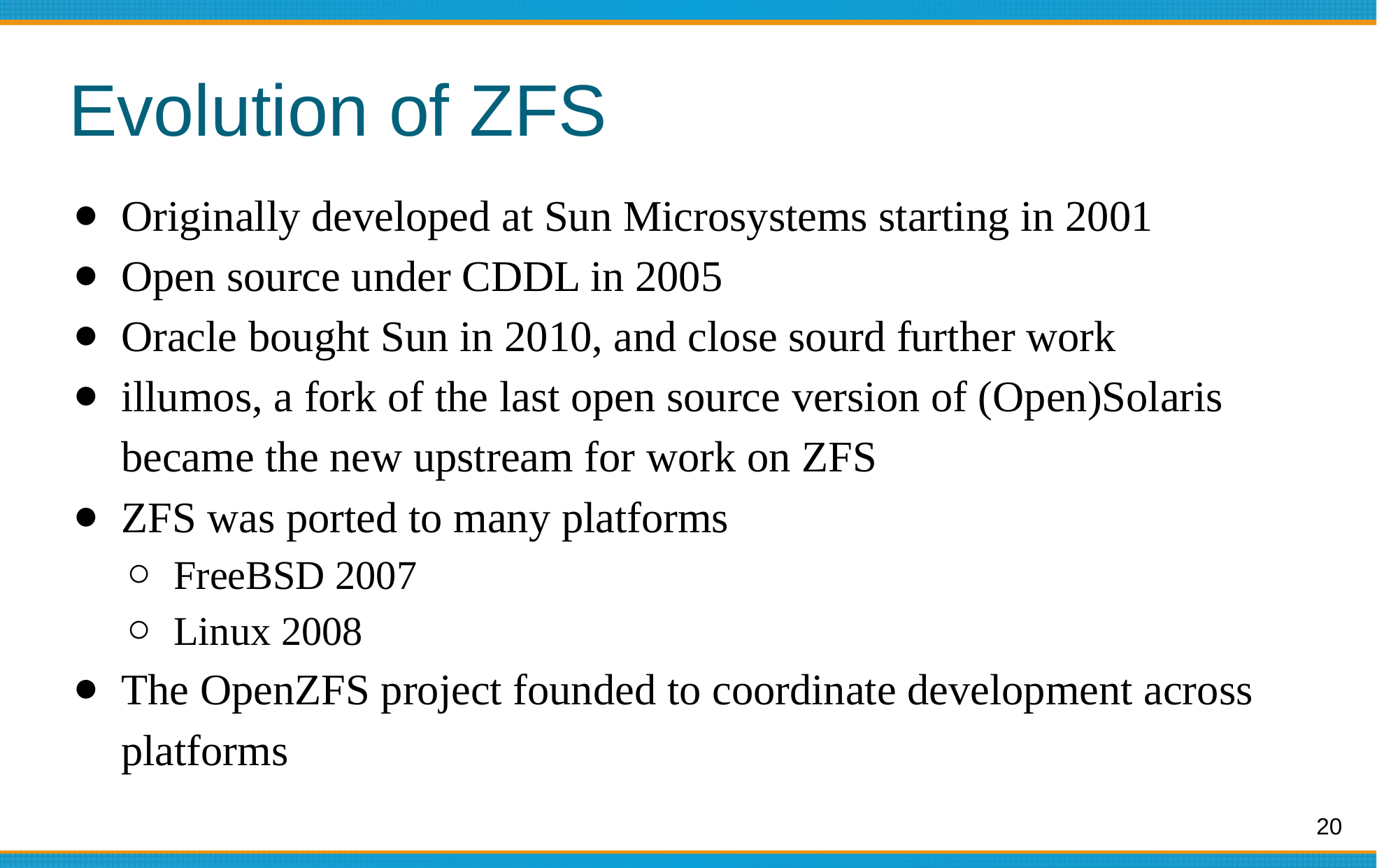

# Evolution of ZFS
Originally developed at Sun Microsystems starting in 2001
Open source under CDDL in 2005
Oracle bought Sun in 2010, and close sourd further work
illumos, a fork of the last open source version of (Open)Solaris became the new upstream for work on ZFS
ZFS was ported to many platforms
FreeBSD 2007
Linux 2008
The OpenZFS project founded to coordinate development across platforms
20